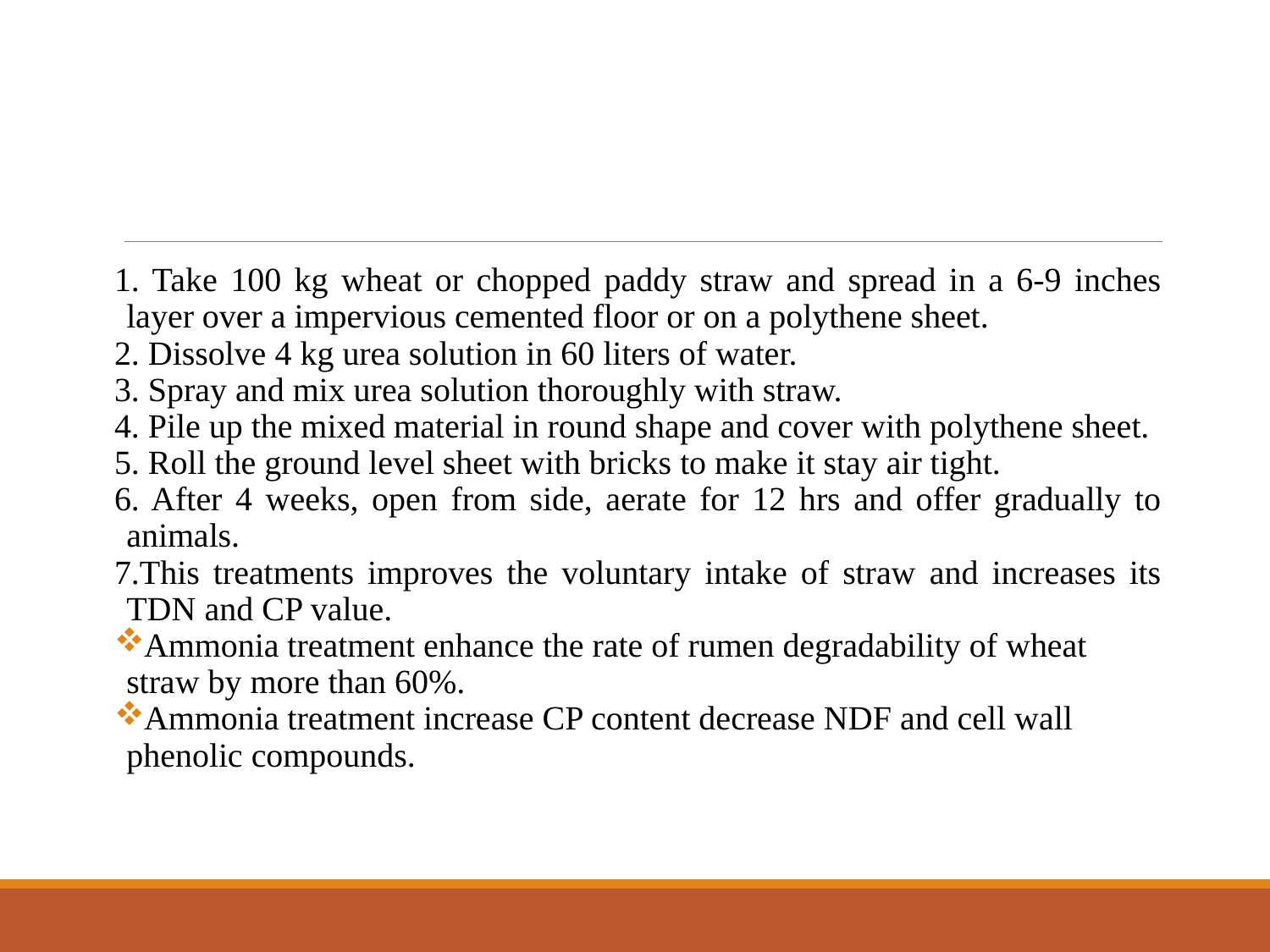

1. Take 100 kg wheat or chopped paddy straw and spread in a 6-9 inches layer over a impervious cemented floor or on a polythene sheet.
2. Dissolve 4 kg urea solution in 60 liters of water.
3. Spray and mix urea solution thoroughly with straw.
4. Pile up the mixed material in round shape and cover with polythene sheet.
5. Roll the ground level sheet with bricks to make it stay air tight.
6. After 4 weeks, open from side, aerate for 12 hrs and offer gradually to animals.
7.This treatments improves the voluntary intake of straw and increases its TDN and CP value.
Ammonia treatment enhance the rate of rumen degradability of wheat straw by more than 60%.
Ammonia treatment increase CP content decrease NDF and cell wall phenolic compounds.